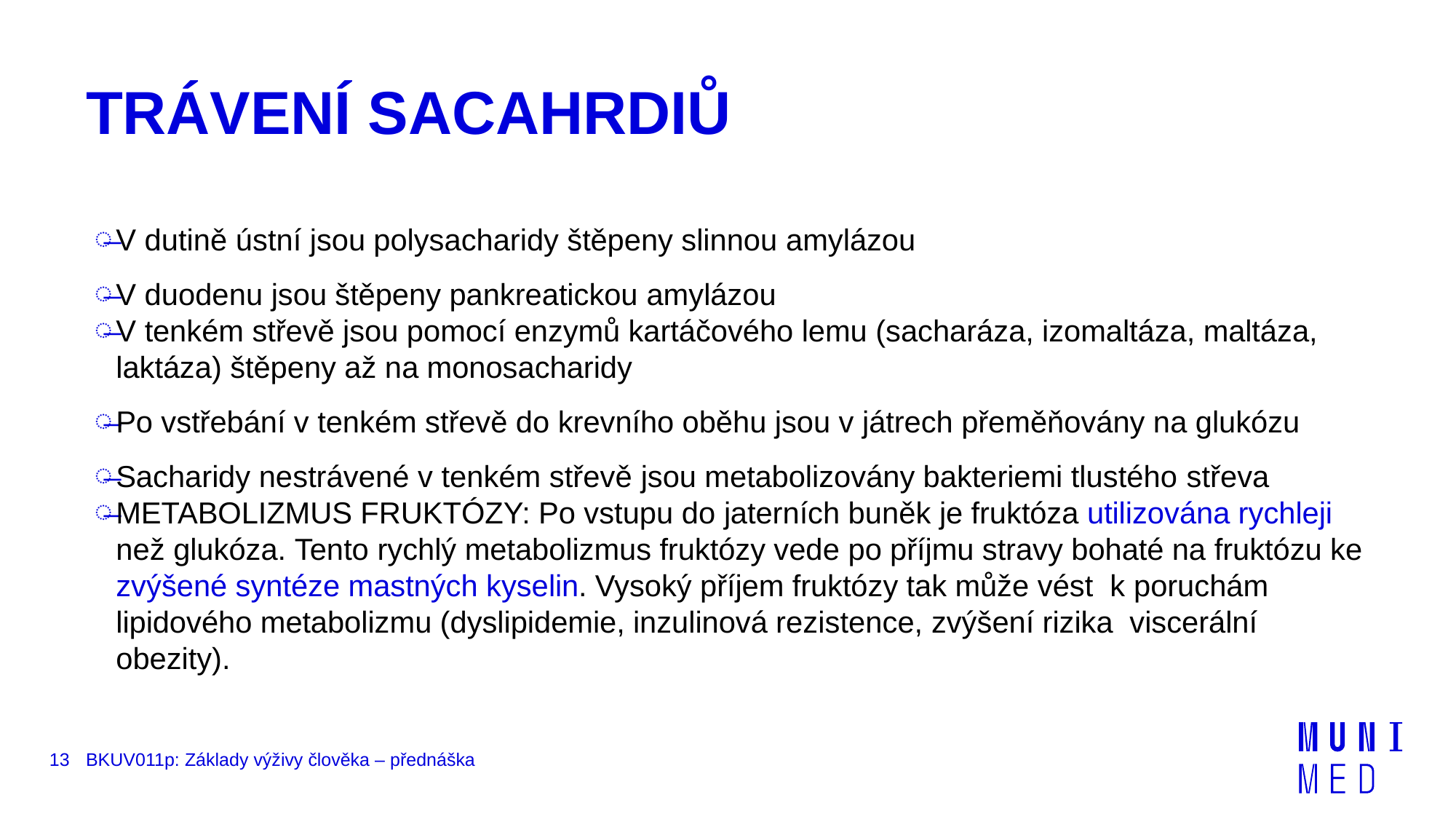

# TRÁVENÍ SACAHRDIŮ
V dutině ústní jsou polysacharidy štěpeny slinnou amylázou
V duodenu jsou štěpeny pankreatickou amylázou
V tenkém střevě jsou pomocí enzymů kartáčového lemu (sacharáza, izomaltáza, maltáza, laktáza) štěpeny až na monosacharidy
Po vstřebání v tenkém střevě do krevního oběhu jsou v játrech přeměňovány na glukózu
Sacharidy nestrávené v tenkém střevě jsou metabolizovány bakteriemi tlustého střeva
METABOLIZMUS FRUKTÓZY: Po vstupu do jaterních buněk je fruktóza utilizována rychleji než glukóza. Tento rychlý metabolizmus fruktózy vede po příjmu stravy bohaté na fruktózu ke zvýšené syntéze mastných kyselin. Vysoký příjem fruktózy tak může vést  k poruchám lipidového metabolizmu (dyslipidemie, inzulinová rezistence, zvýšení rizika  viscerální obezity).

13
BKUV011p: Základy výživy člověka – přednáška